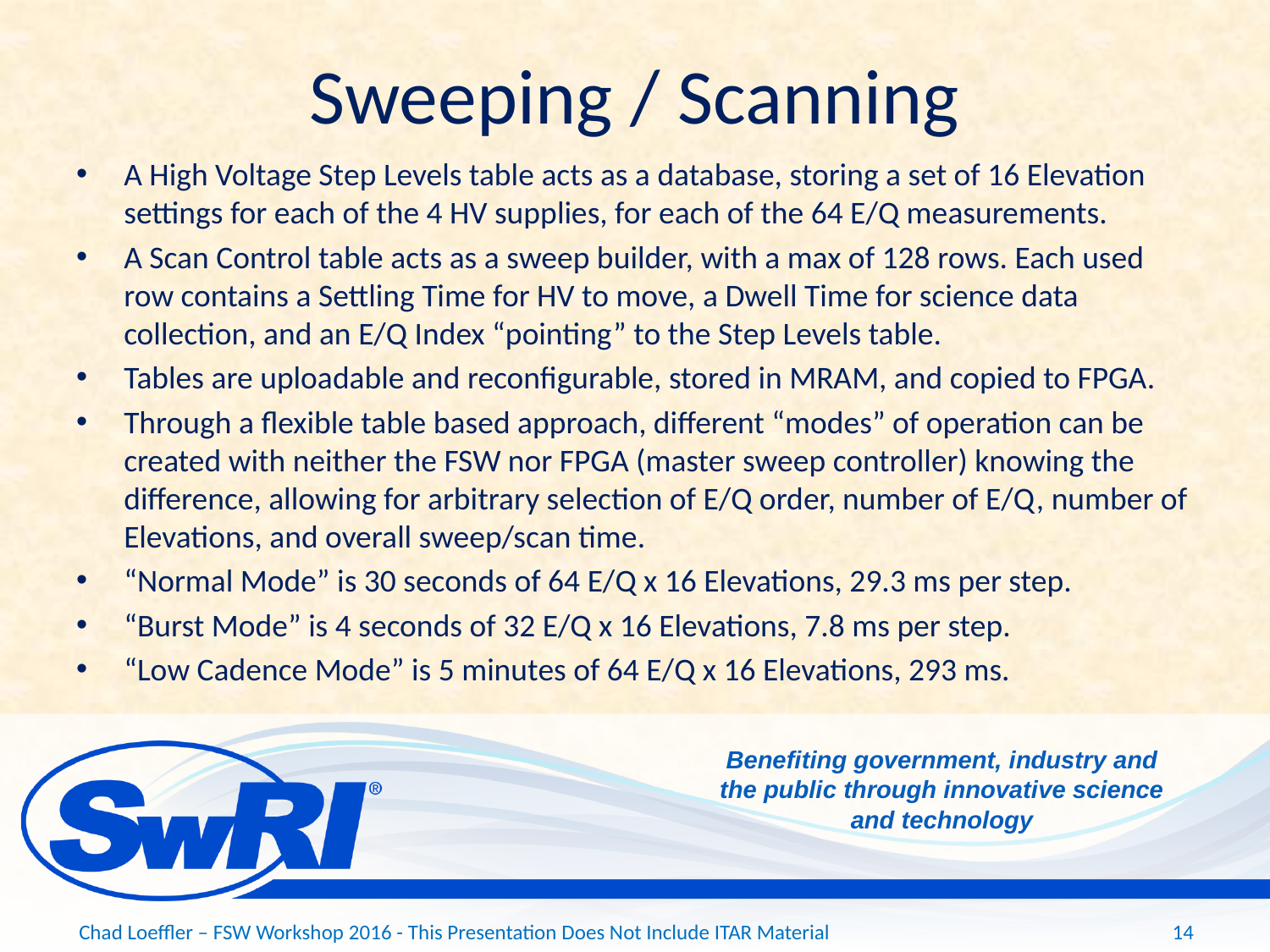

# Sweeping / Scanning
A High Voltage Step Levels table acts as a database, storing a set of 16 Elevation settings for each of the 4 HV supplies, for each of the 64 E/Q measurements.
A Scan Control table acts as a sweep builder, with a max of 128 rows. Each used row contains a Settling Time for HV to move, a Dwell Time for science data collection, and an E/Q Index “pointing” to the Step Levels table.
Tables are uploadable and reconfigurable, stored in MRAM, and copied to FPGA.
Through a flexible table based approach, different “modes” of operation can be created with neither the FSW nor FPGA (master sweep controller) knowing the difference, allowing for arbitrary selection of E/Q order, number of E/Q, number of Elevations, and overall sweep/scan time.
“Normal Mode” is 30 seconds of 64 E/Q x 16 Elevations, 29.3 ms per step.
“Burst Mode” is 4 seconds of 32 E/Q x 16 Elevations, 7.8 ms per step.
“Low Cadence Mode” is 5 minutes of 64 E/Q x 16 Elevations, 293 ms.

Chad Loeffler – FSW Workshop 2016 - This Presentation Does Not Include ITAR Material
14